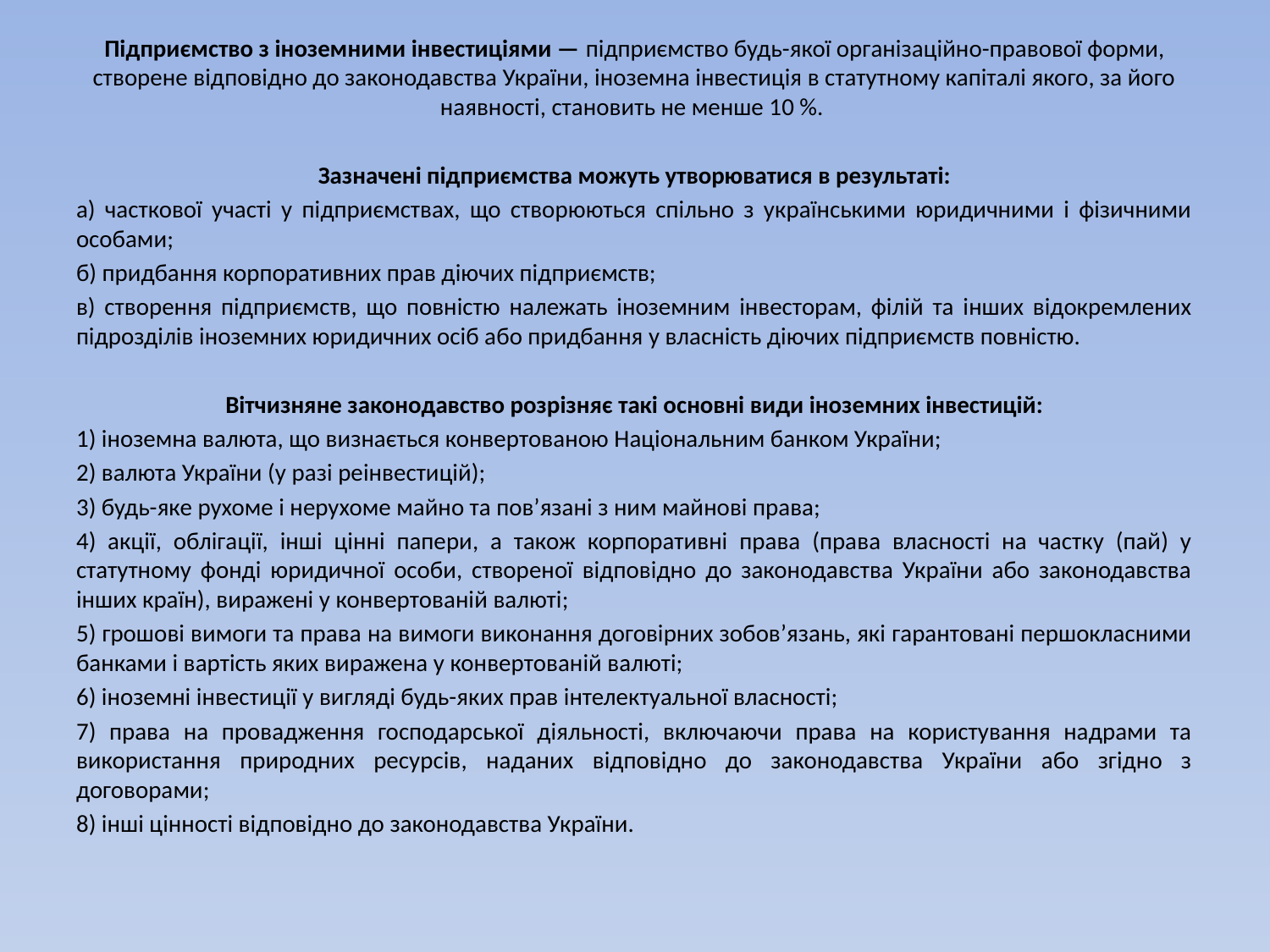

Підприємство з іноземними інвестиціями — підприємство будь-якої організаційно-правової форми, створене відповідно до законодавства України, іноземна інвестиція в статутному капіталі якого, за його наявності, становить не менше 10 %.

Зазначені підприємства можуть утворюватися в результаті:
а) часткової участі у підприємствах, що створюються спільно з українськими юридичними і фізичними особами;
б) придбання корпоративних прав діючих підприємств;
в) створення підприємств, що повністю належать іноземним інвесторам, філій та інших відокремлених підрозділів іноземних юридичних осіб або придбання у власність діючих підприємств повністю.

Вітчизняне законодавство розрізняє такі основні види іноземних інвестицій:
1) іноземна валюта, що визнається конвертованою Національним банком України;
2) валюта України (у разі реінвестицій);
3) будь-яке рухоме і нерухоме майно та пов’язані з ним майнові права;
4) акції, облігації, інші цінні папери, а також корпоративні права (права власності на частку (пай) у статутному фонді юридичної особи, створеної відповідно до законодавства України або законодавства інших країн), виражені у конвертованій валюті;
5) грошові вимоги та права на вимоги виконання договірних зобов’язань, які гарантовані першокласними банками і вартість яких виражена у конвертованій валюті;
6) іноземні інвестиції у вигляді будь-яких прав інтелектуальної власності;
7) права на провадження господарської діяльності, включаючи права на користування надрами та використання природних ресурсів, наданих відповідно до законодавства України або згідно з договорами;
8) інші цінності відповідно до законодавства України.